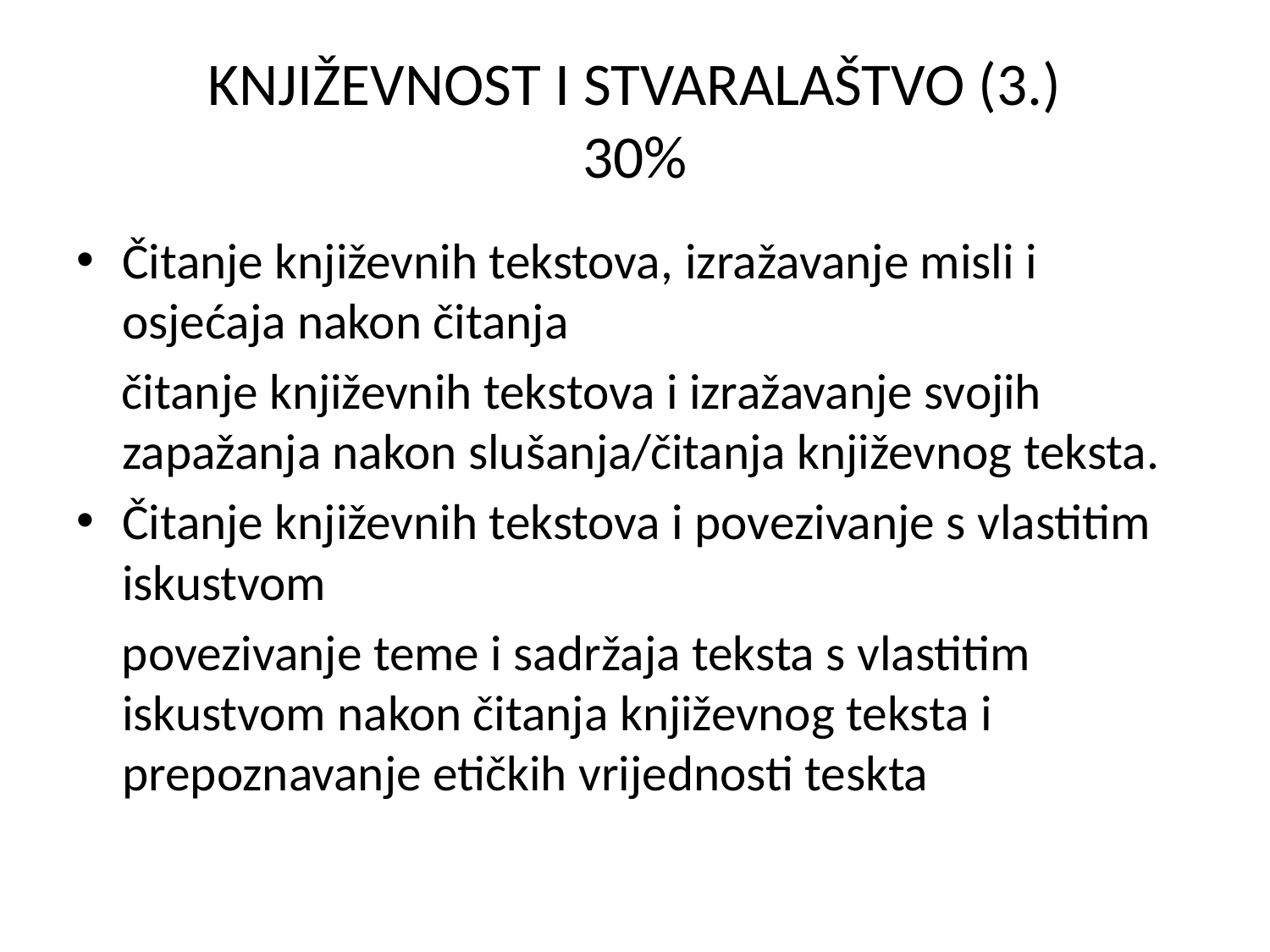

# KNJIŽEVNOST I STVARALAŠTVO (3.) 30%
Čitanje književnih tekstova, izražavanje misli i osjećaja nakon čitanja
    čitanje književnih tekstova i izražavanje svojih zapažanja nakon slušanja/čitanja književnog teksta.
Čitanje književnih tekstova i povezivanje s vlastitim iskustvom
    povezivanje teme i sadržaja teksta s vlastitim iskustvom nakon čitanja književnog teksta i prepoznavanje etičkih vrijednosti teskta